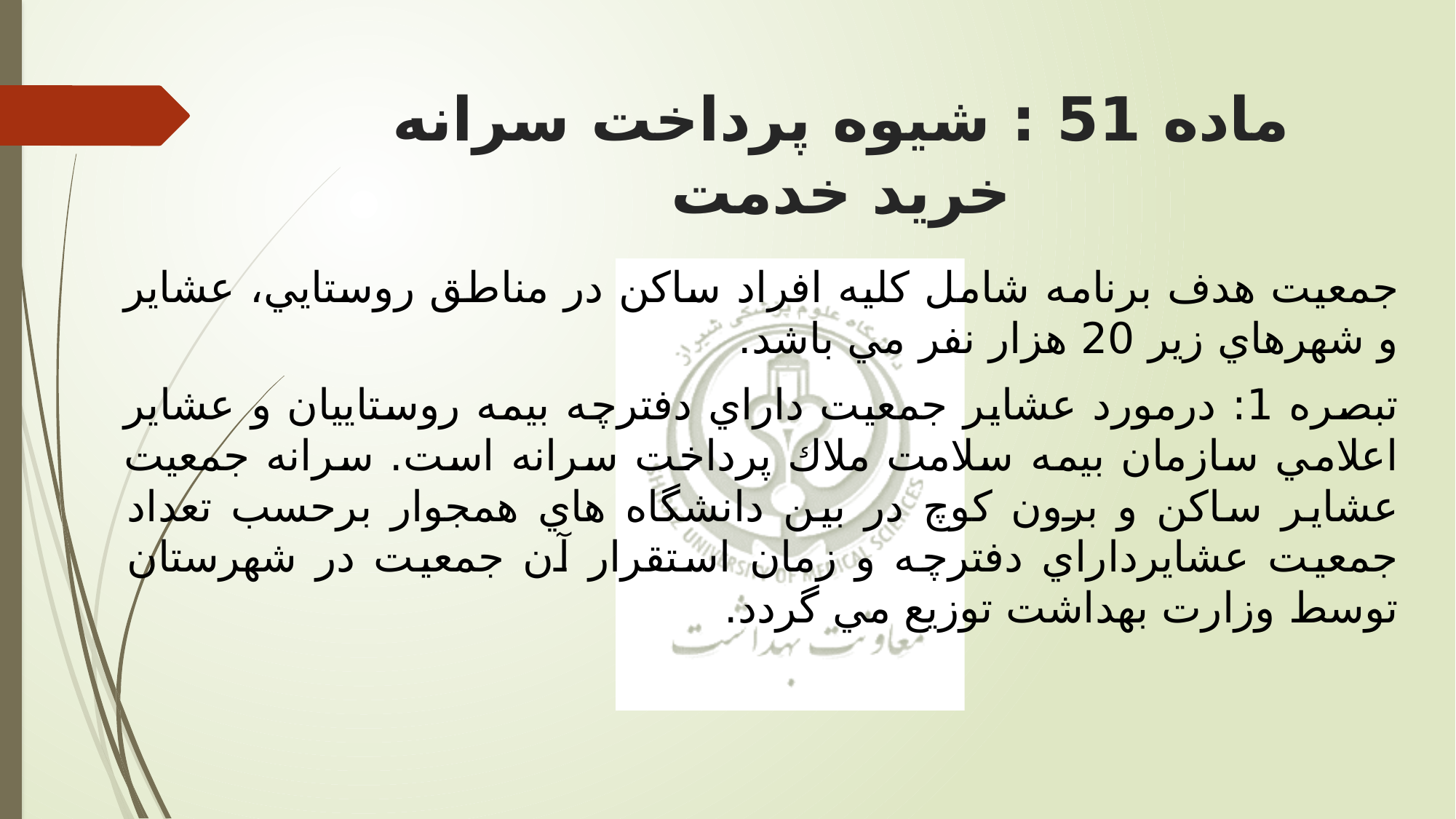

# ماده 51 : شيوه پرداخت سرانه خريد خدمت
جمعيت هدف برنامه شامل كليه افراد ساكن در مناطق روستایي، عشایر و شهرهاي زیر 20 هزار نفر مي باشد.
تبصره 1: درمورد عشایر جمعيت داراي دفترچه بيمه روستایيان و عشایر اعلامي سازمان بيمه سلامت ملاك پرداخت سرانه است. سرانه جمعيت عشایر ساكن و برون كوچ در بين دانشگاه هاي همجوار برحسب تعداد جمعيت عشایرداراي دفترچه و زمان استقرار آن جمعيت در شهرستان توسط وزارت بهداشت توزیع مي گردد.